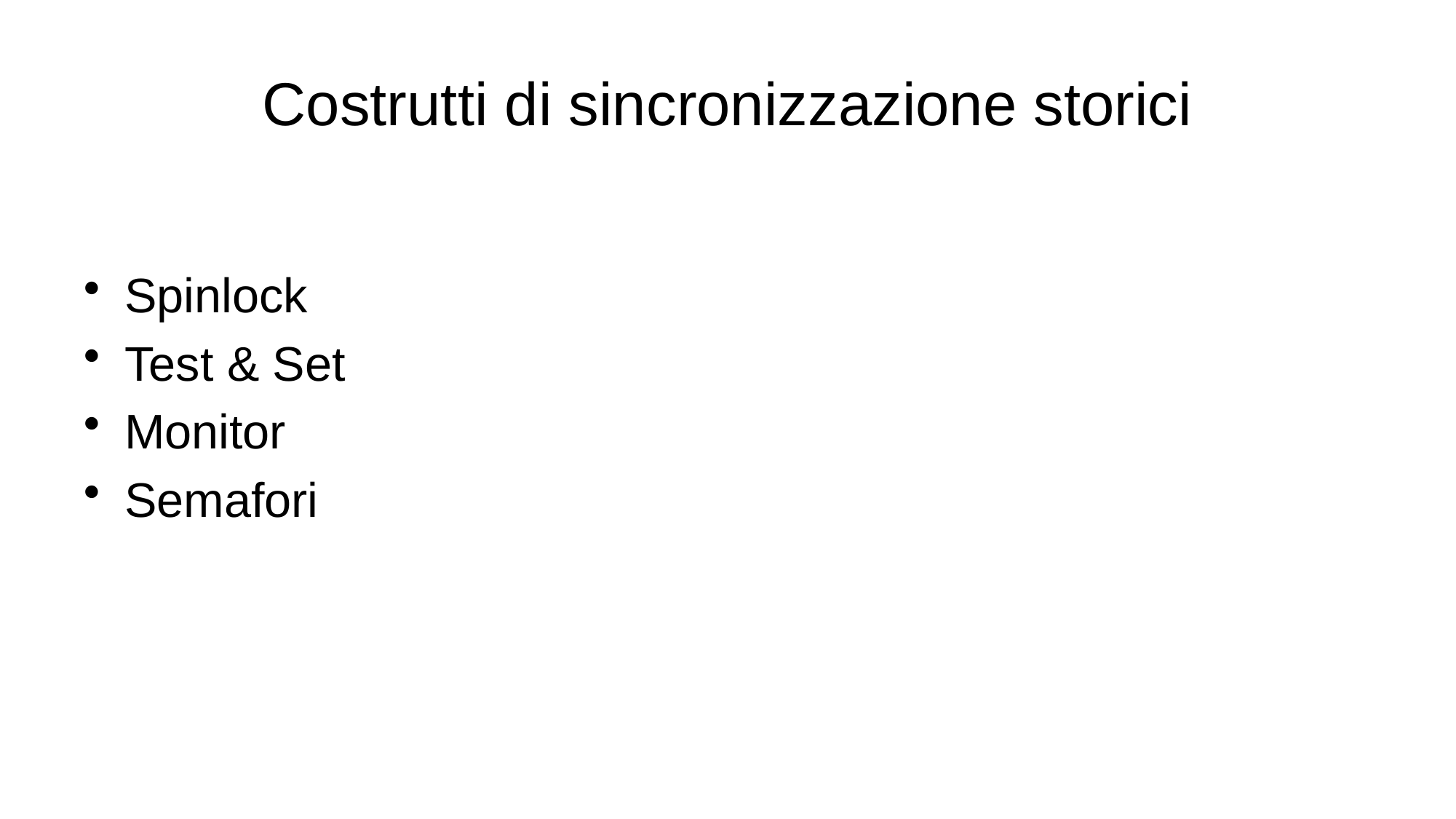

# Costrutti di sincronizzazione storici

Spinlock
Test & Set
Monitor
Semafori